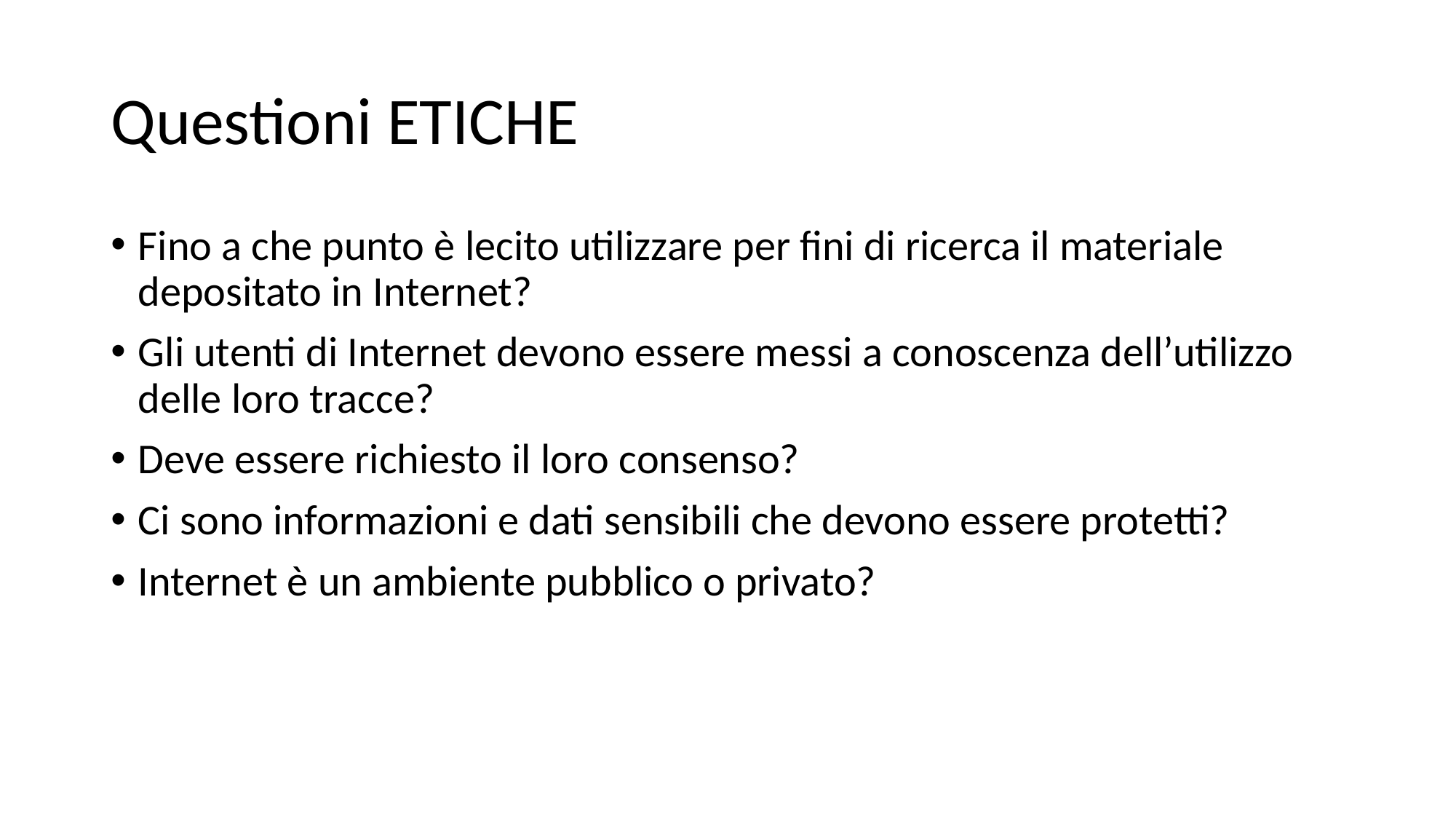

# Questioni ETICHE
Fino a che punto è lecito utilizzare per fini di ricerca il materiale depositato in Internet?
Gli utenti di Internet devono essere messi a conoscenza dell’utilizzo delle loro tracce?
Deve essere richiesto il loro consenso?
Ci sono informazioni e dati sensibili che devono essere protetti?
Internet è un ambiente pubblico o privato?